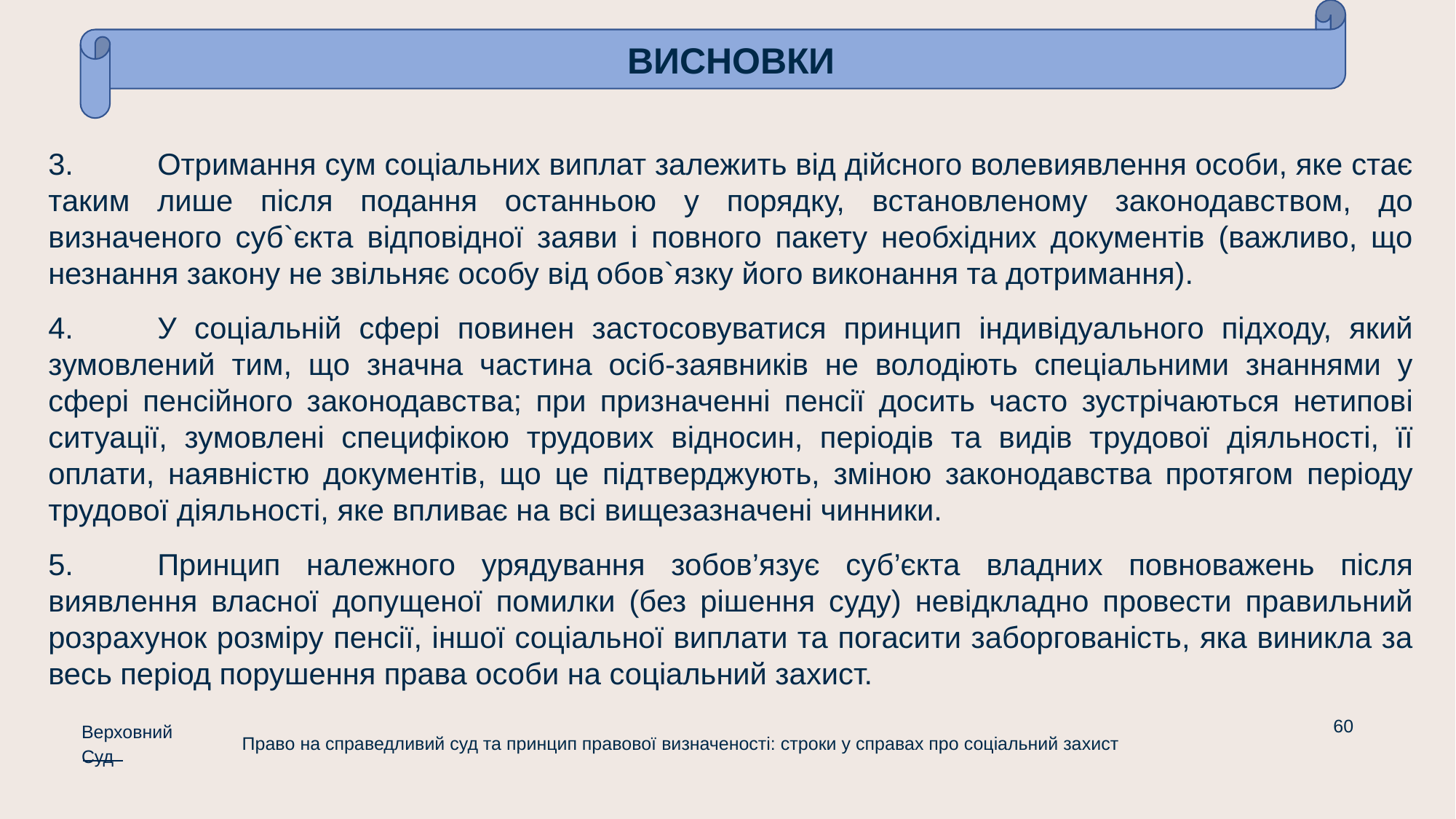

ВИСНОВКИ
3.	Отримання сум соціальних виплат залежить від дійсного волевиявлення особи, яке стає таким лише після подання останньою у порядку, встановленому законодавством, до визначеного суб`єкта відповідної заяви і повного пакету необхідних документів (важливо, що незнання закону не звільняє особу від обов`язку його виконання та дотримання).
4.	У соціальній сфері повинен застосовуватися принцип індивідуального підходу, який зумовлений тим, що значна частина осіб-заявників не володіють спеціальними знаннями у сфері пенсійного законодавства; при призначенні пенсії досить часто зустрічаються нетипові ситуації, зумовлені специфікою трудових відносин, періодів та видів трудової діяльності, її оплати, наявністю документів, що це підтверджують, зміною законодавства протягом періоду трудової діяльності, яке впливає на всі вищезазначені чинники.
5.	Принцип належного урядування зобов’язує суб’єкта владних повноважень після виявлення власної допущеної помилки (без рішення суду) невідкладно провести правильний розрахунок розміру пенсії, іншої соціальної виплати та погасити заборгованість, яка виникла за весь період порушення права особи на соціальний захист.
60
Верховний Суд
Право на справедливий суд та принцип правової визначеності: строки у справах про соціальний захист